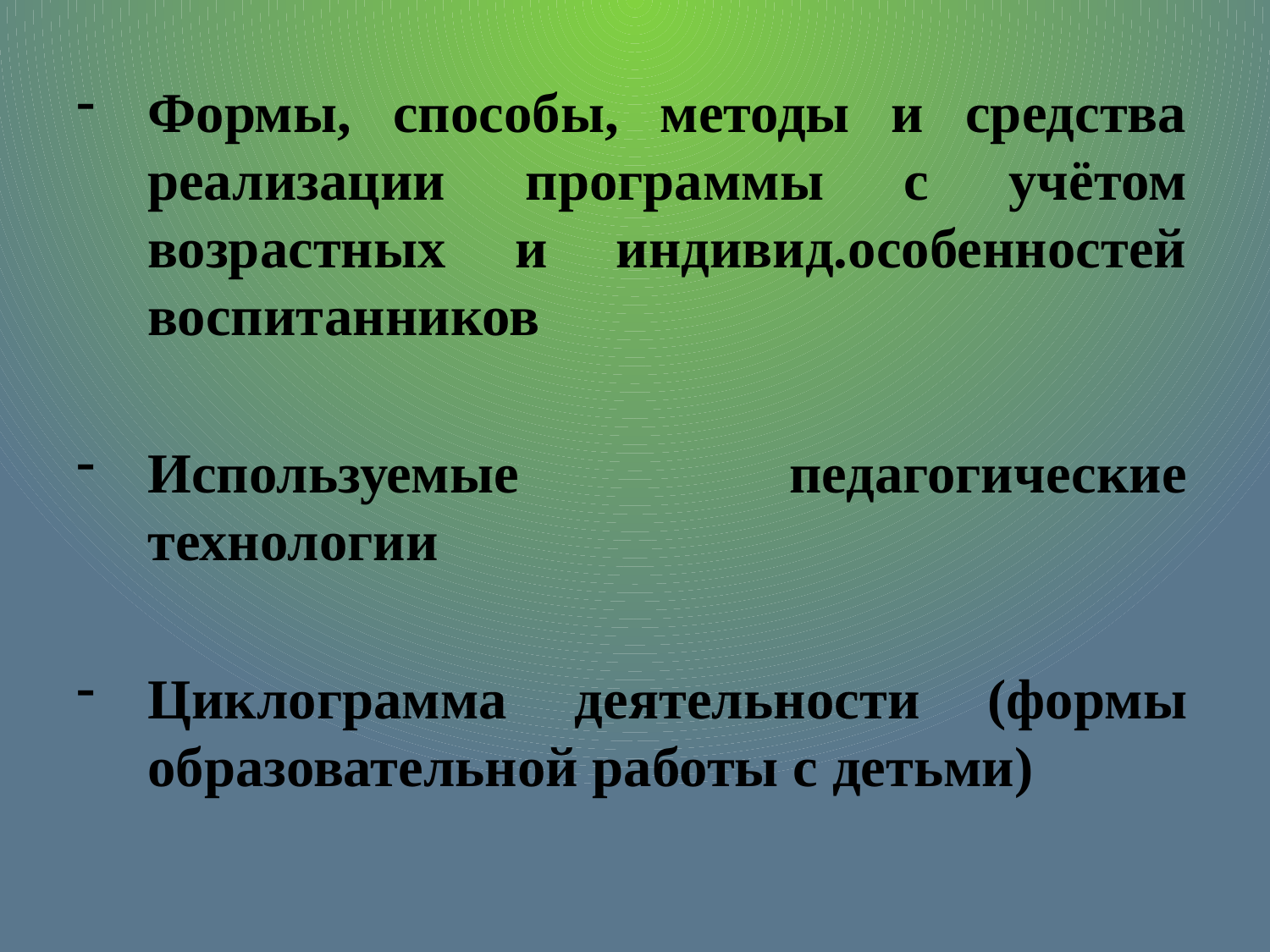

Формы, способы, методы и средства реализации программы с учётом возрастных и индивид.особенностей воспитанников

Используемые педагогические технологии

Циклограмма деятельности (формы образовательной работы с детьми)